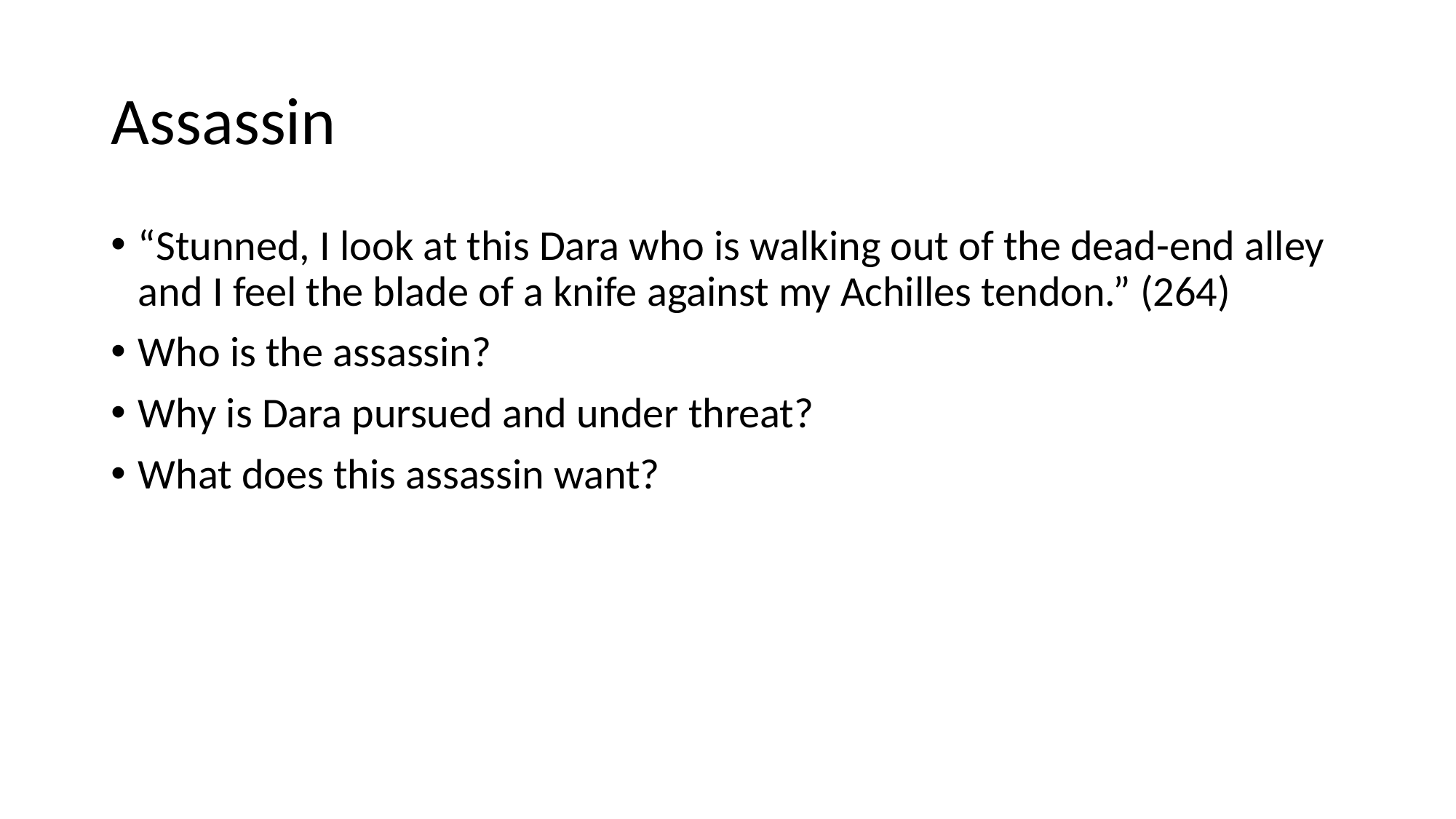

# Assassin
“Stunned, I look at this Dara who is walking out of the dead-end alley and I feel the blade of a knife against my Achilles tendon.” (264)
Who is the assassin?
Why is Dara pursued and under threat?
What does this assassin want?